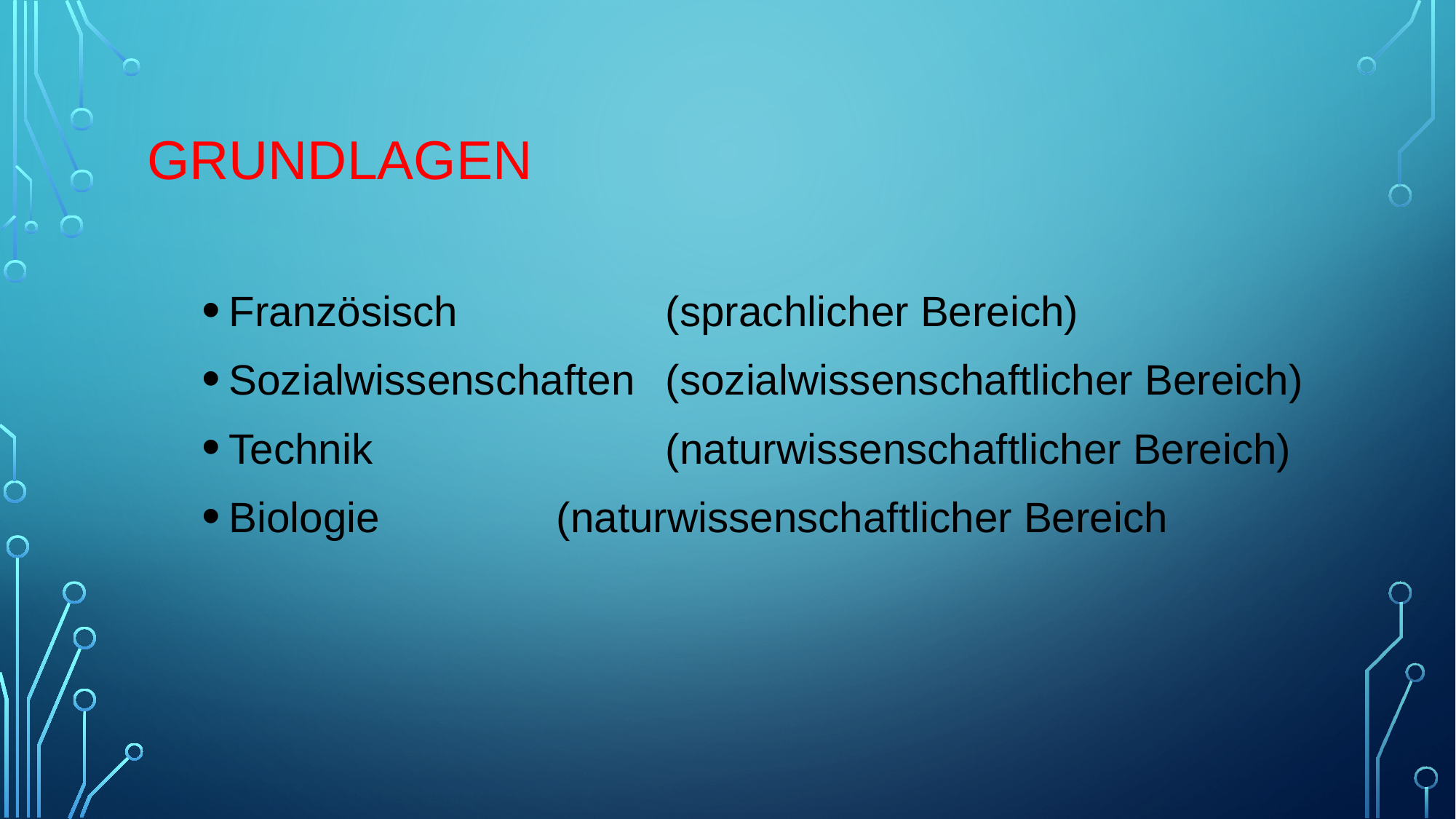

# Grundlagen
Französisch 		(sprachlicher Bereich)
Sozialwissenschaften	(sozialwissenschaftlicher Bereich)
Technik 			(naturwissenschaftlicher Bereich)
Biologie 		(naturwissenschaftlicher Bereich